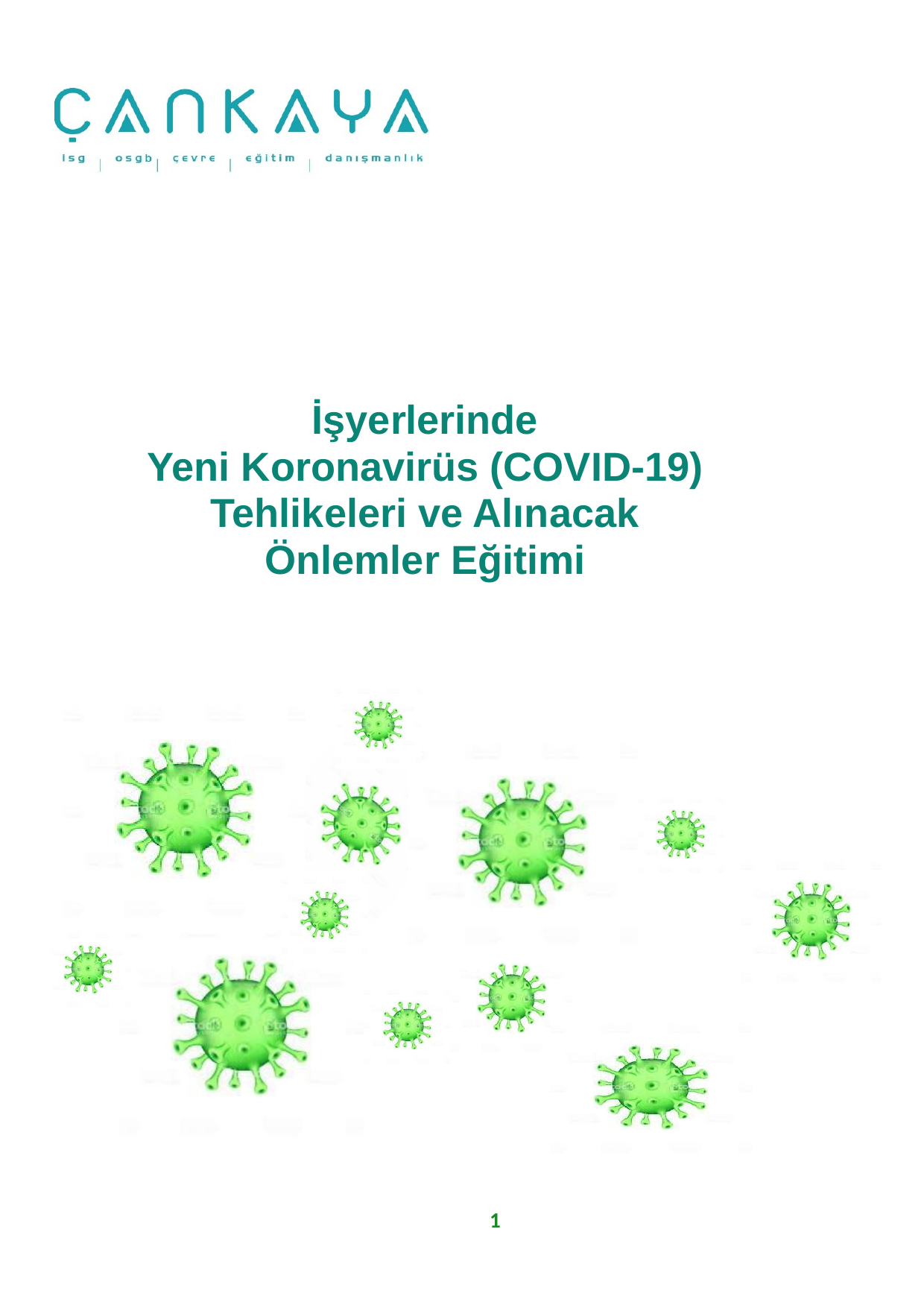

İşyerlerinde
Yeni Koronavirüs (COVID-19)
Tehlikeleri ve Alınacak Önlemler Eğitimi

1